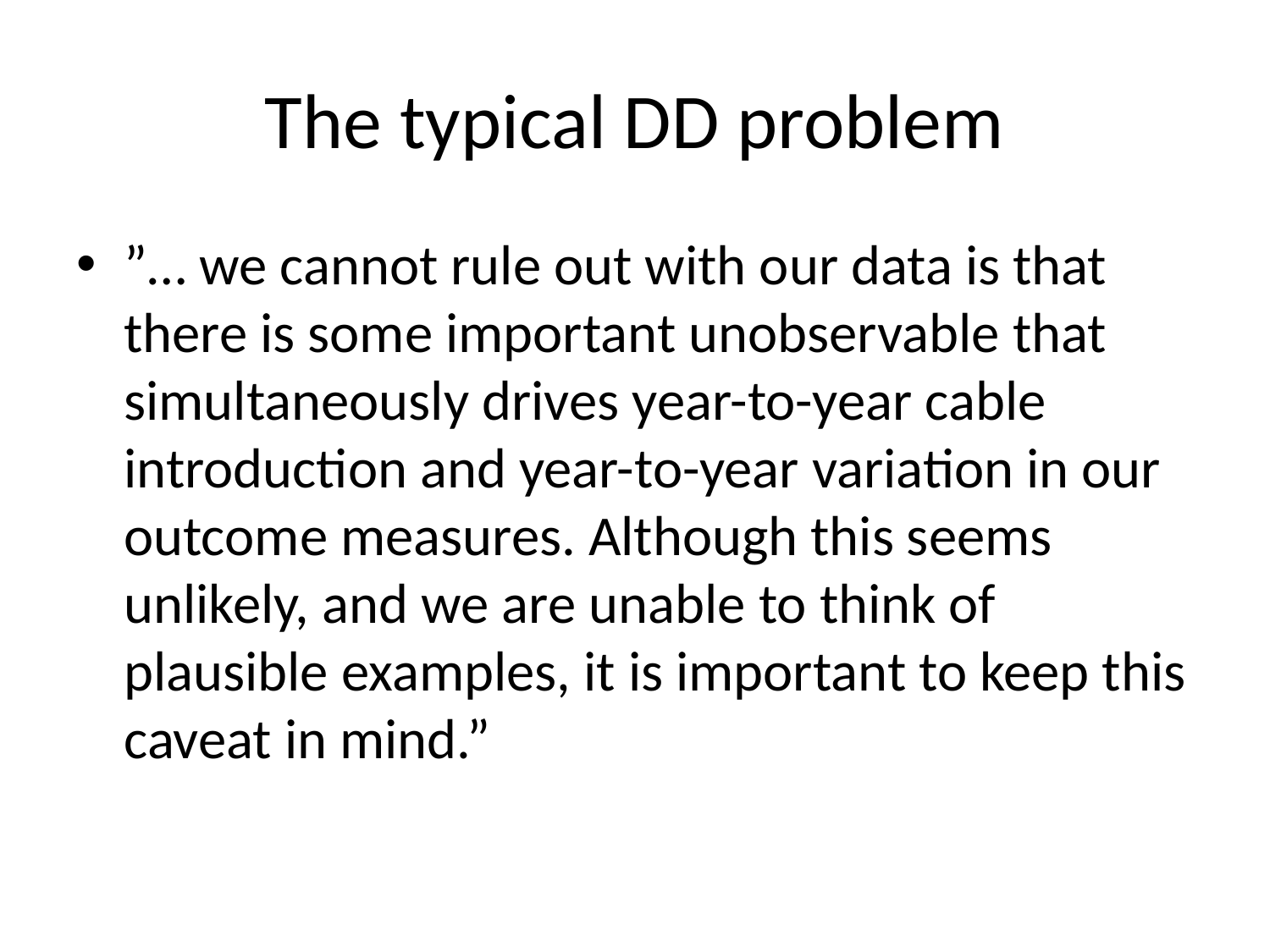

# The typical DD problem
”… we cannot rule out with our data is that there is some important unobservable that simultaneously drives year-to-year cable introduction and year-to-year variation in our outcome measures. Although this seems unlikely, and we are unable to think of plausible examples, it is important to keep this caveat in mind.”